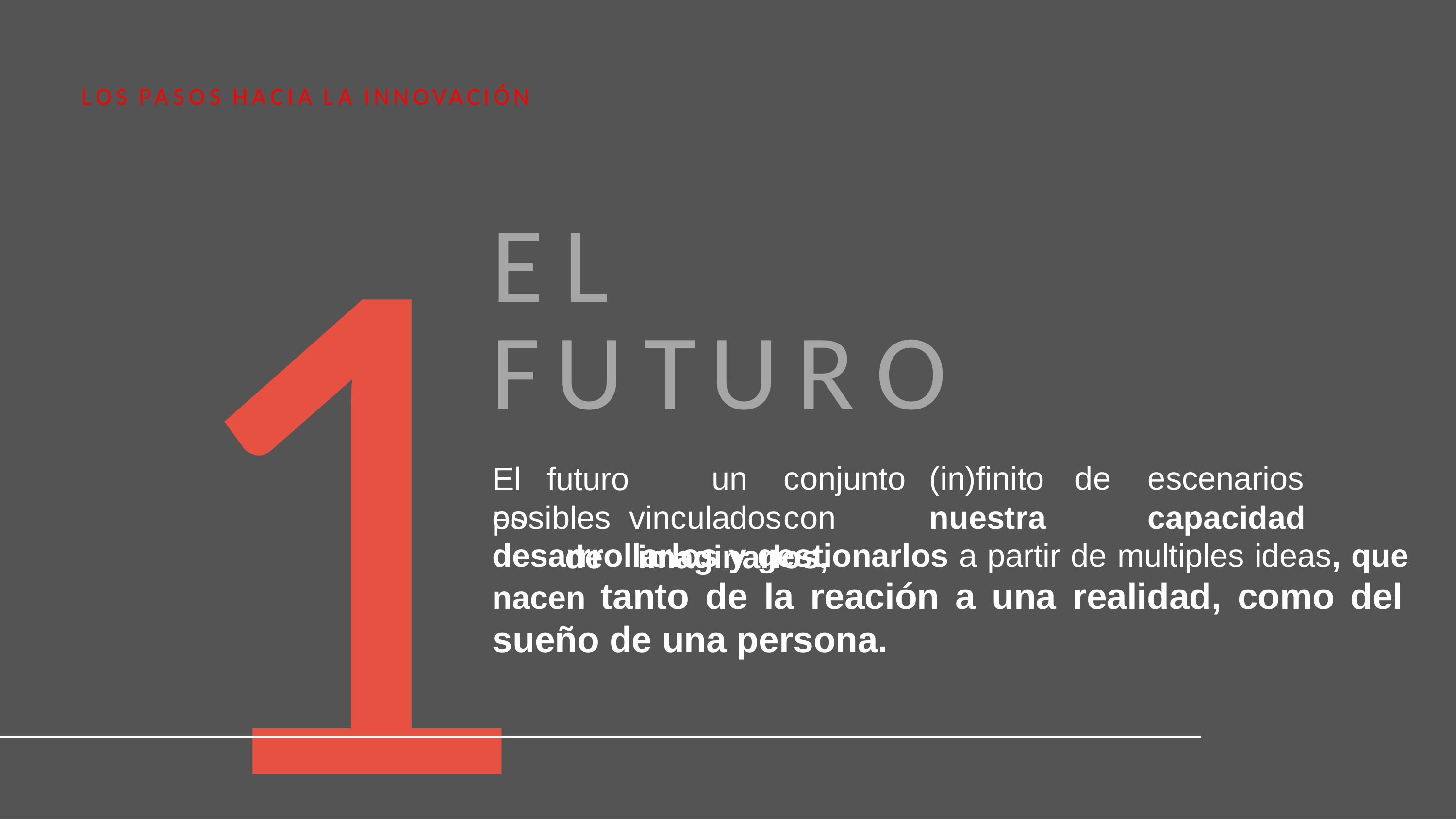

1
LOS PASOS HACIA LA INNOVACIÓN
EL  FUTURO
El	futuro	es
un	conjunto	(in)finito	de	escenarios	posibles  vinculados	con		nuestra		capacidad		de	imaginarlos,
desarrrollarlos y gestionarlos a partir de multiples ideas, que  nacen tanto de la reación a una realidad, como del  sueño de una persona.